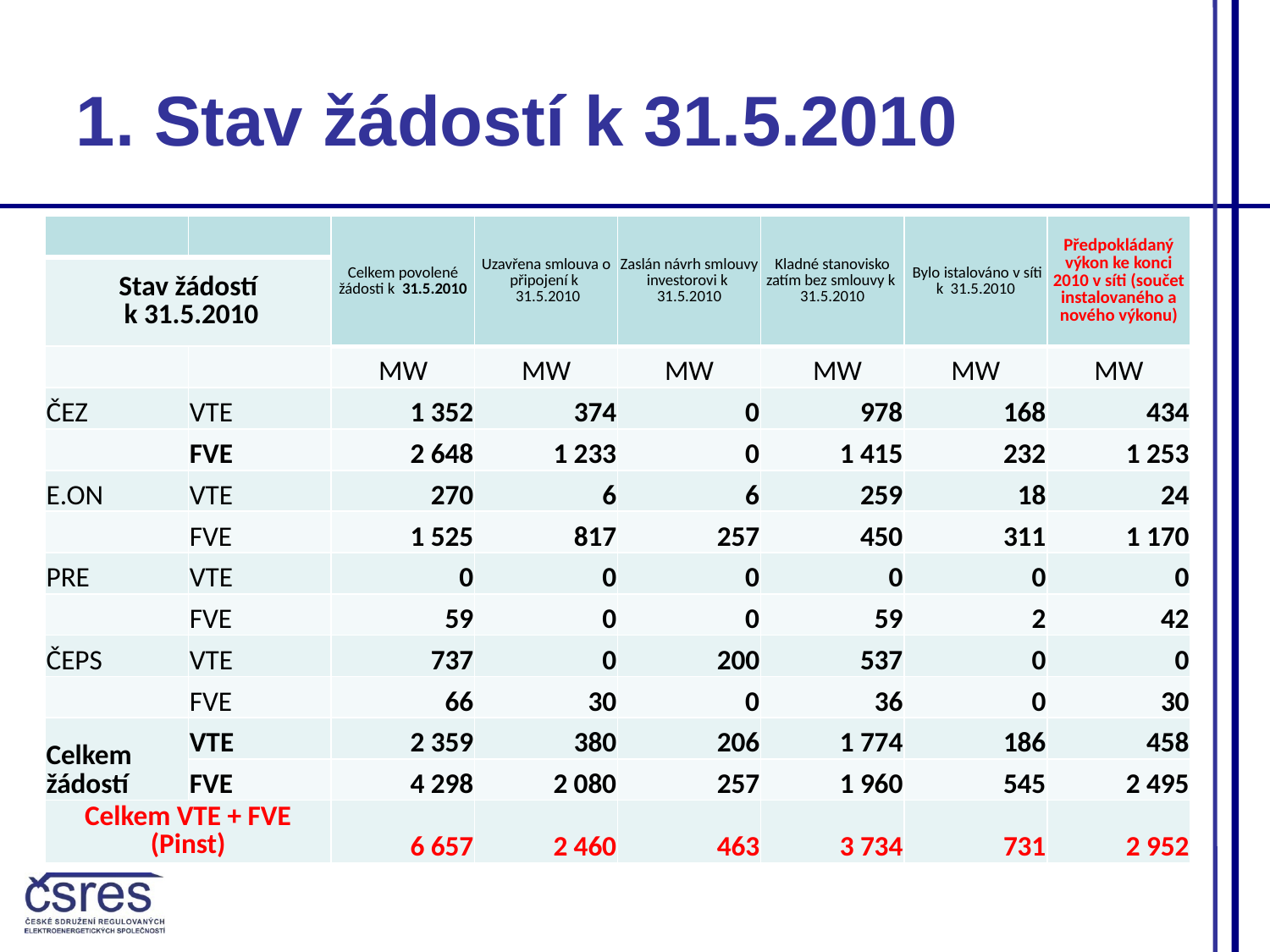

1. Stav žádostí k 31.5.2010
|  |  | Celkem povolené žádosti k 31.5.2010 | Uzavřena smlouva o připojení k 31.5.2010 | Zaslán návrh smlouvy investorovi k 31.5.2010 | Kladné stanovisko zatím bez smlouvy k 31.5.2010 | Bylo istalováno v síti k 31.5.2010 | Předpokládaný výkon ke konci 2010 v síti (součet instalovaného a nového výkonu) |
| --- | --- | --- | --- | --- | --- | --- | --- |
| Stav žádostí k 31.5.2010 |  |  |  |  |  |  |  |
|  |  | MW | MW | MW | MW | MW | MW |
| ČEZ | VTE | 1 352 | 374 | 0 | 978 | 168 | 434 |
|  | FVE | 2 648 | 1 233 | 0 | 1 415 | 232 | 1 253 |
| E.ON | VTE | 270 | 6 | 6 | 259 | 18 | 24 |
|  | FVE | 1 525 | 817 | 257 | 450 | 311 | 1 170 |
| PRE | VTE | 0 | 0 | 0 | 0 | 0 | 0 |
|  | FVE | 59 | 0 | 0 | 59 | 2 | 42 |
| ČEPS | VTE | 737 | 0 | 200 | 537 | 0 | 0 |
|  | FVE | 66 | 30 | 0 | 36 | 0 | 30 |
| Celkem žádostí | VTE | 2 359 | 380 | 206 | 1 774 | 186 | 458 |
|  | FVE | 4 298 | 2 080 | 257 | 1 960 | 545 | 2 495 |
| Celkem VTE + FVE (Pinst) |  | 6 657 | 2 460 | 463 | 3 734 | 731 | 2 952 |